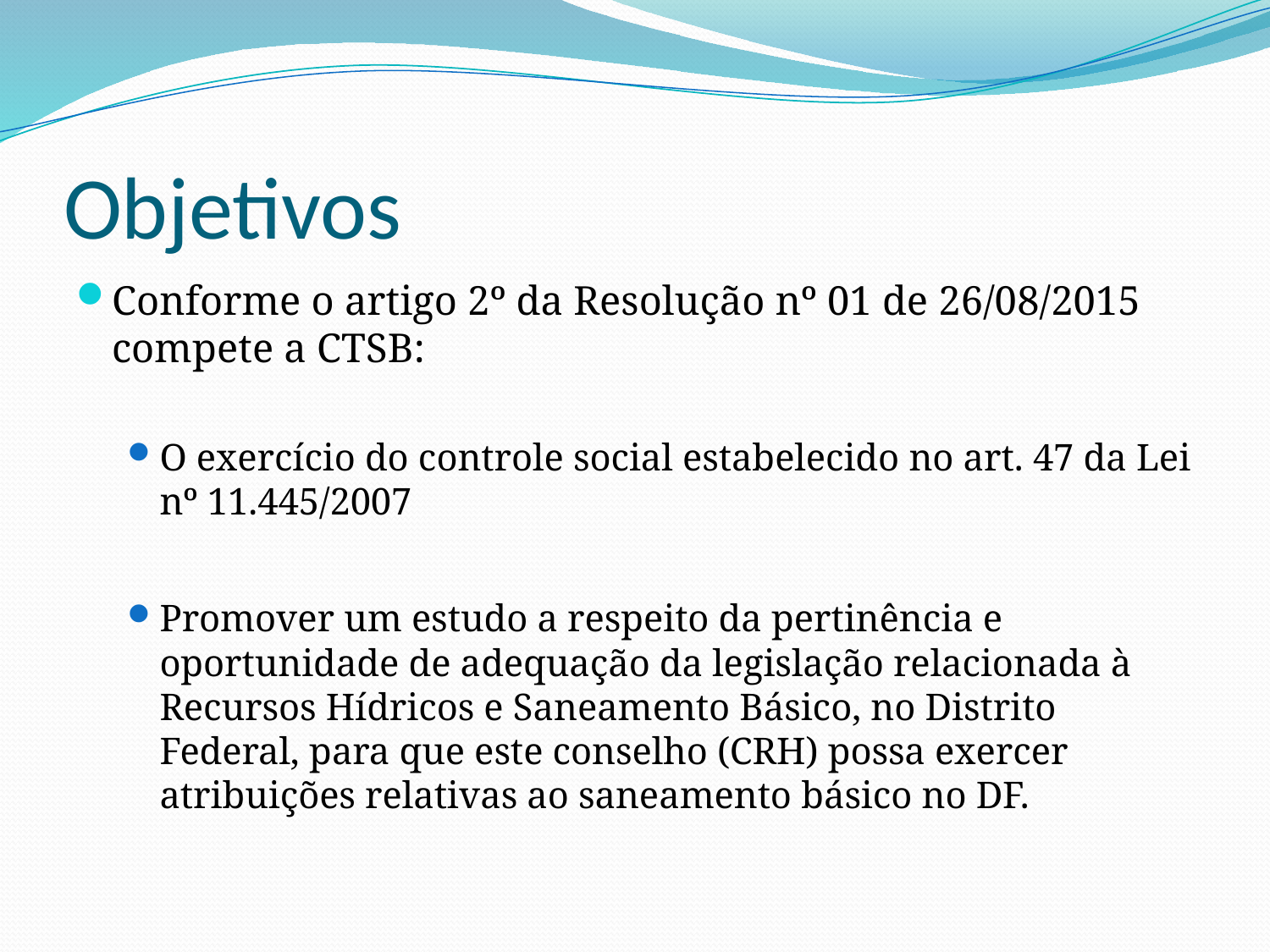

# Objetivos
Conforme o artigo 2º da Resolução nº 01 de 26/08/2015 compete a CTSB:

O exercício do controle social estabelecido no art. 47 da Lei nº 11.445/2007

Promover um estudo a respeito da pertinência e oportunidade de adequação da legislação relacionada à Recursos Hídricos e Saneamento Básico, no Distrito Federal, para que este conselho (CRH) possa exercer atribuições relativas ao saneamento básico no DF.